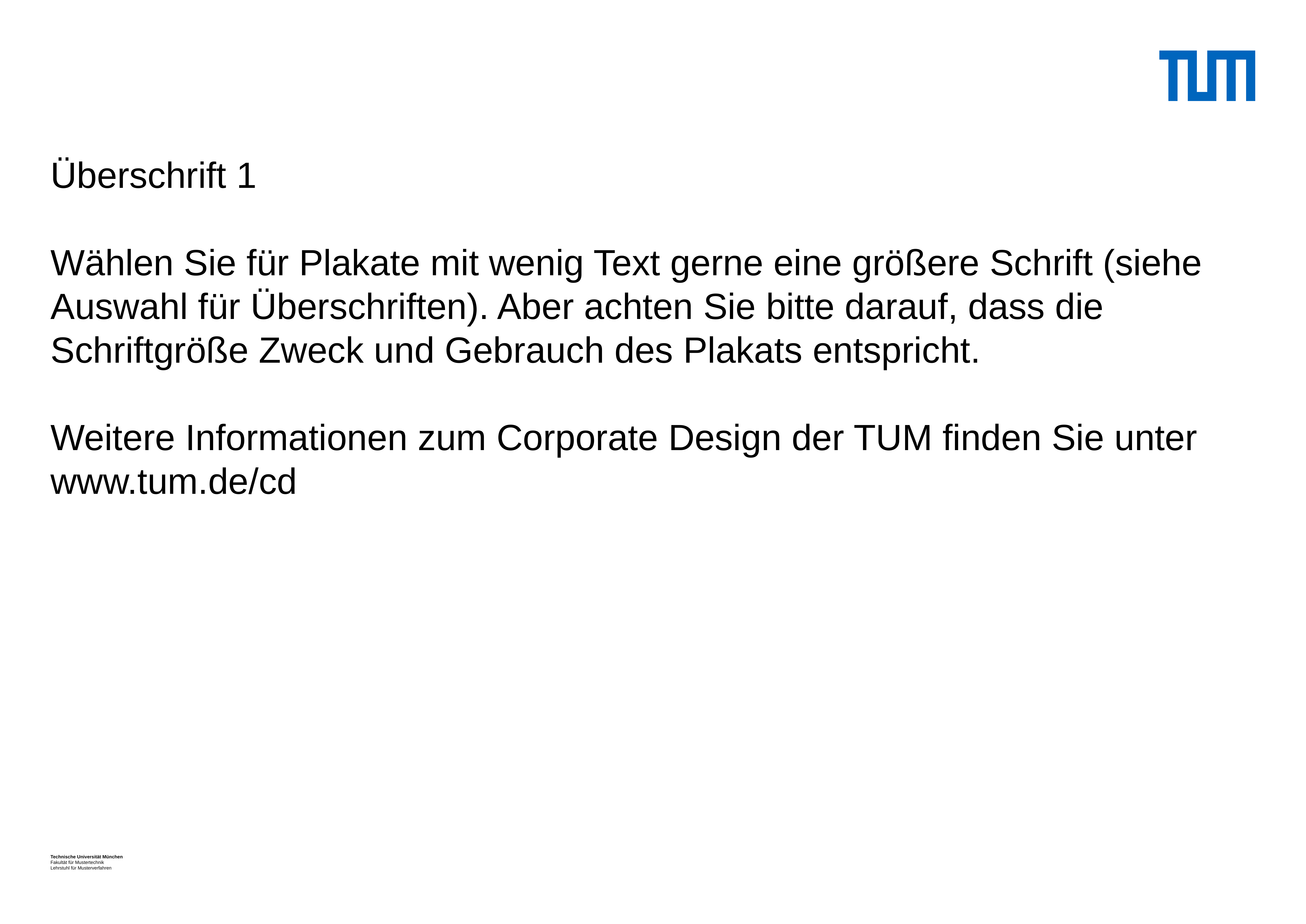

# Überschrift 1 Wählen Sie für Plakate mit wenig Text gerne eine größere Schrift (siehe Auswahl für Überschriften). Aber achten Sie bitte darauf, dass die Schriftgröße Zweck und Gebrauch des Plakats entspricht. Weitere Informationen zum Corporate Design der TUM finden Sie unter www.tum.de/cd
Technische Universität München
Fakultät für Mustertechnik
Lehrstuhl für Musterverfahren